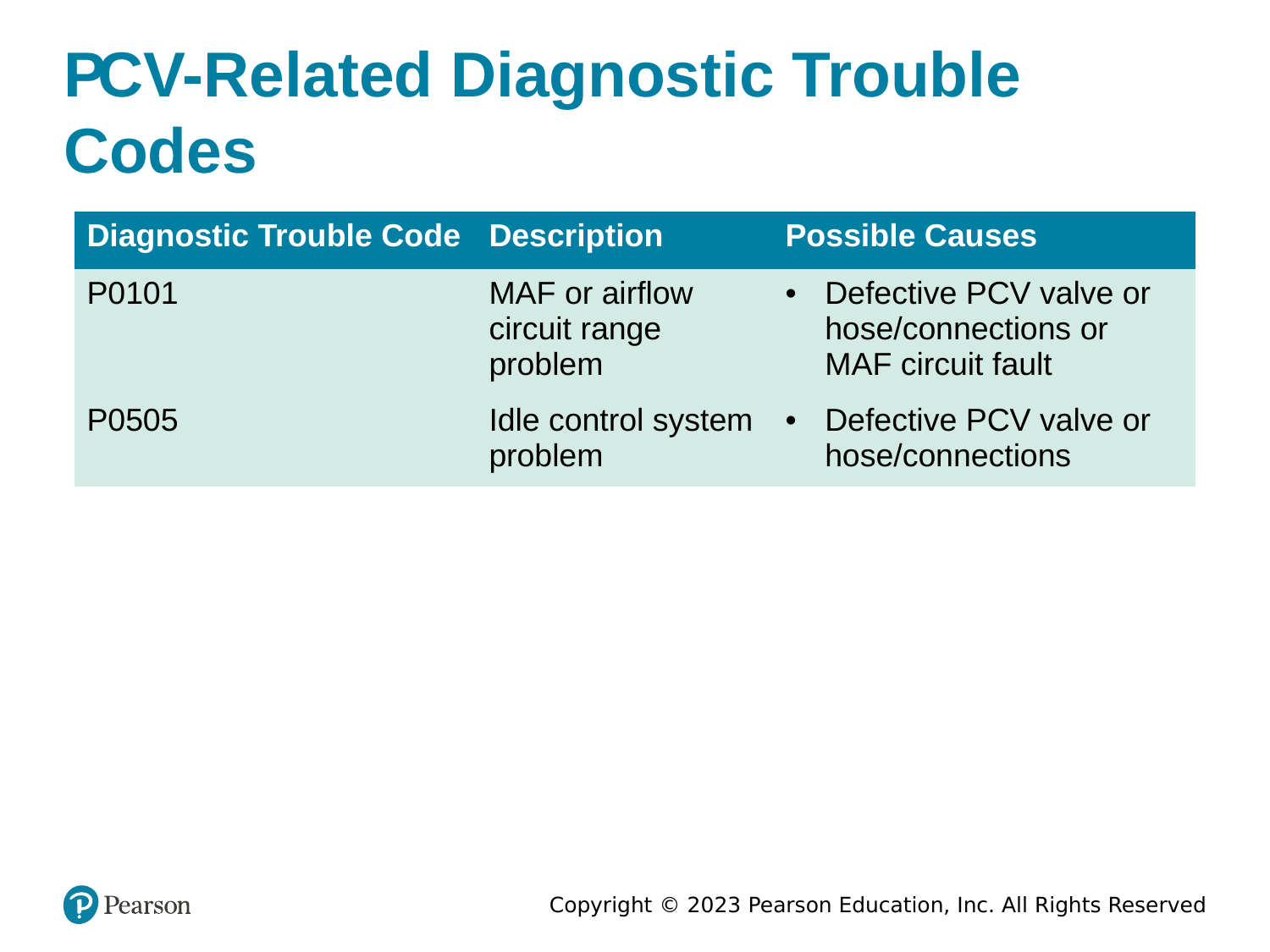

# PCV-Related Diagnostic Trouble Codes
| Diagnostic Trouble Code | Description | Possible Causes |
| --- | --- | --- |
| P0101 | MAF or airflow circuit range problem | Defective PCV valve or hose/connections or MAF circuit fault |
| P0505 | Idle control system problem | Defective PCV valve or hose/connections |